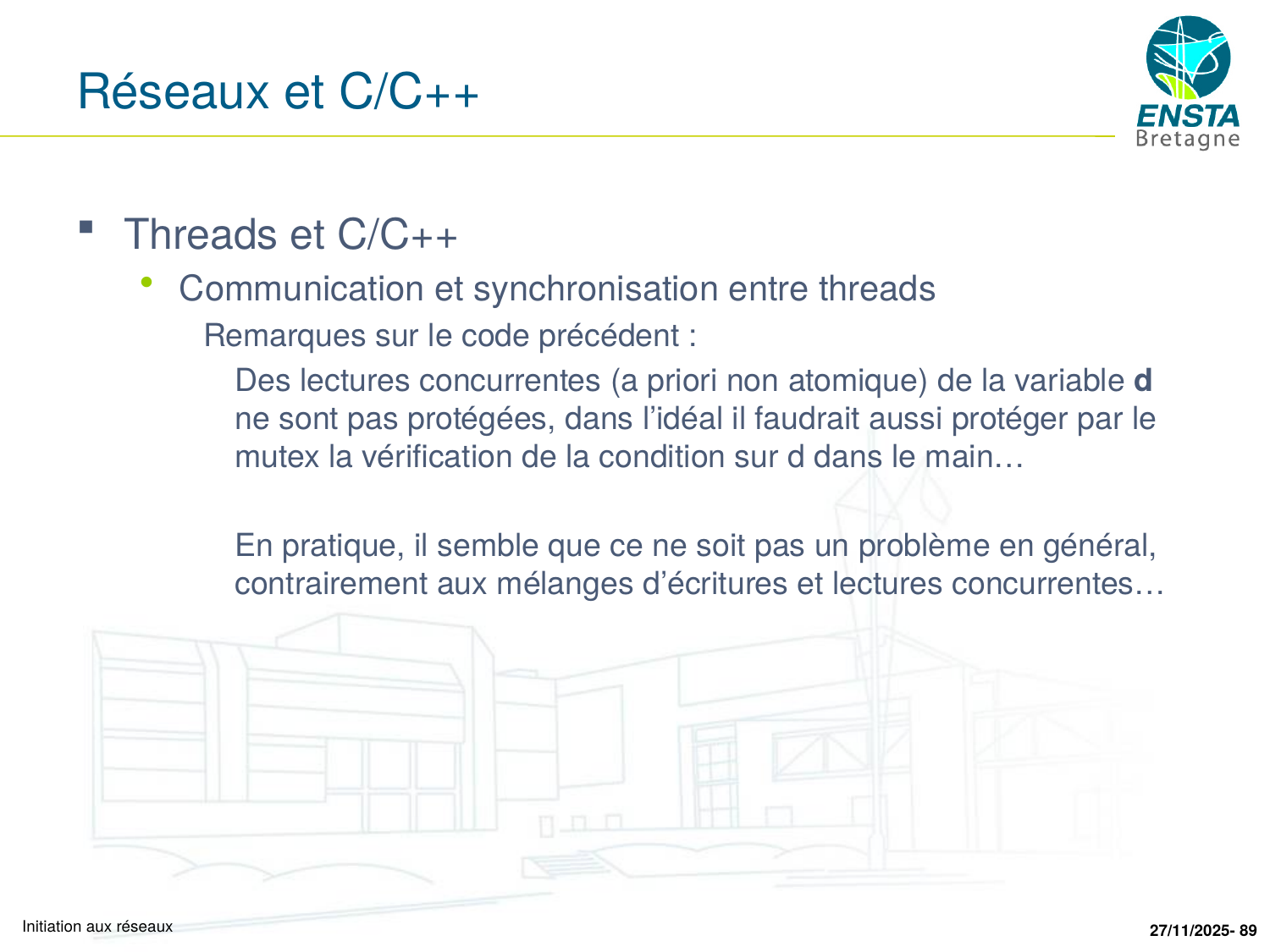

# Réseaux et C/C++
Threads et C/C++
Communication et synchronisation entre threads
Remarques sur le code précédent :
	Des lectures concurrentes (a priori non atomique) de la variable d ne sont pas protégées, dans l’idéal il faudrait aussi protéger par le mutex la vérification de la condition sur d dans le main…

	En pratique, il semble que ce ne soit pas un problème en général, contrairement aux mélanges d’écritures et lectures concurrentes…